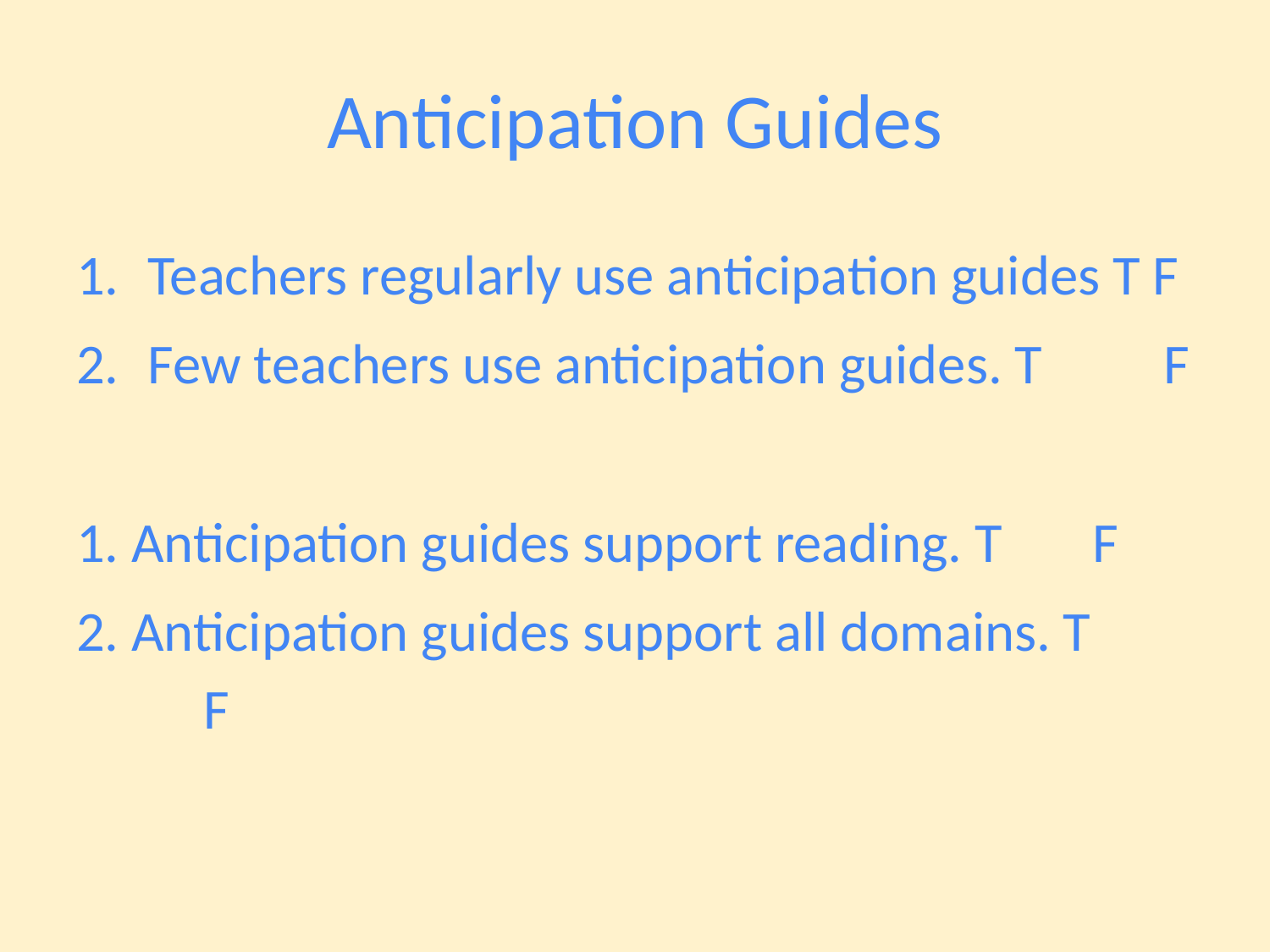

# Anticipation Guides
Teachers regularly use anticipation guides T F
Few teachers use anticipation guides. T 	F

1. Anticipation guides support reading. T 	F
2. Anticipation guides support all domains. T 	F